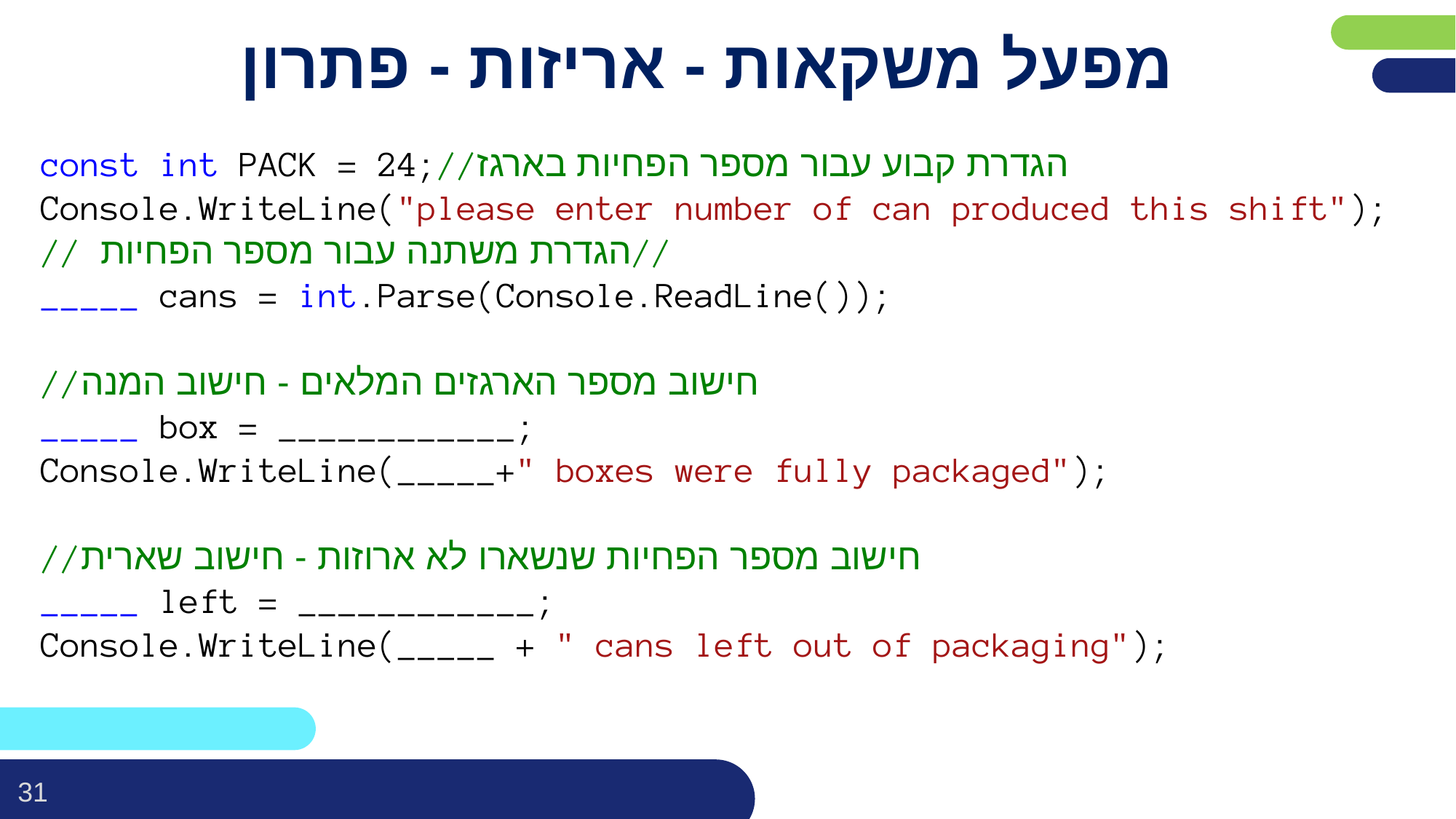

# מפעל משקאות - אריזות - פתרון
const int PACK = 24;//הגדרת קבוע עבור מספר הפחיות בארגז
Console.WriteLine("please enter number of can produced this shift");
// הגדרת משתנה עבור מספר הפחיות//
_____ cans = int.Parse(Console.ReadLine());

//חישוב מספר הארגזים המלאים - חישוב המנה
_____ box = ____________;
Console.WriteLine(_____+" boxes were fully packaged");

//חישוב מספר הפחיות שנשארו לא ארוזות - חישוב שארית
_____ left = ____________;
Console.WriteLine(_____ + " cans left out of packaging");